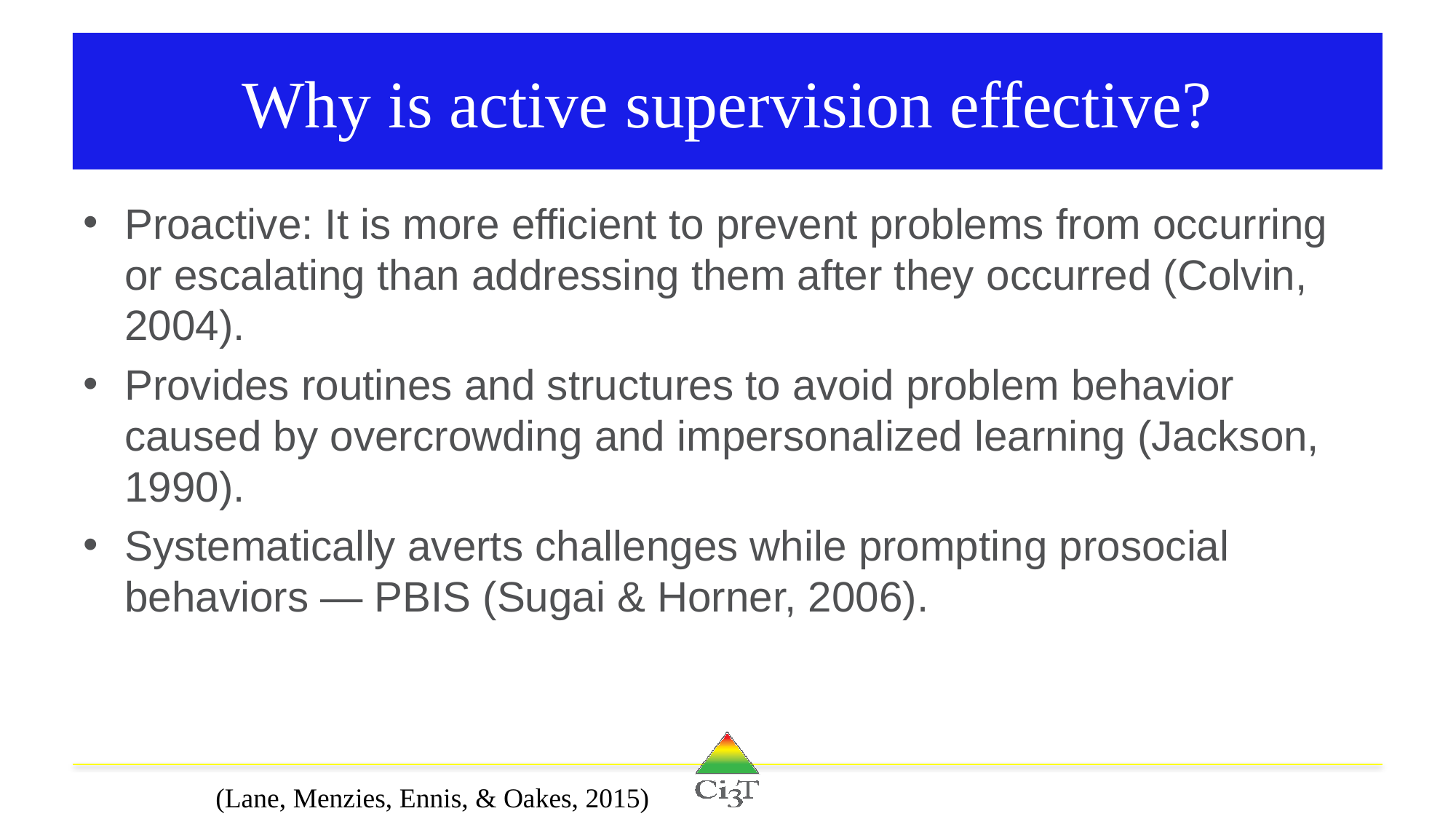

# Why is active supervision effective?
Proactive: It is more efficient to prevent problems from occurring or escalating than addressing them after they occurred (Colvin, 2004).
Provides routines and structures to avoid problem behavior caused by overcrowding and impersonalized learning (Jackson, 1990).
Systematically averts challenges while prompting prosocial behaviors — PBIS (Sugai & Horner, 2006).
(Lane, Menzies, Ennis, & Oakes, 2015)